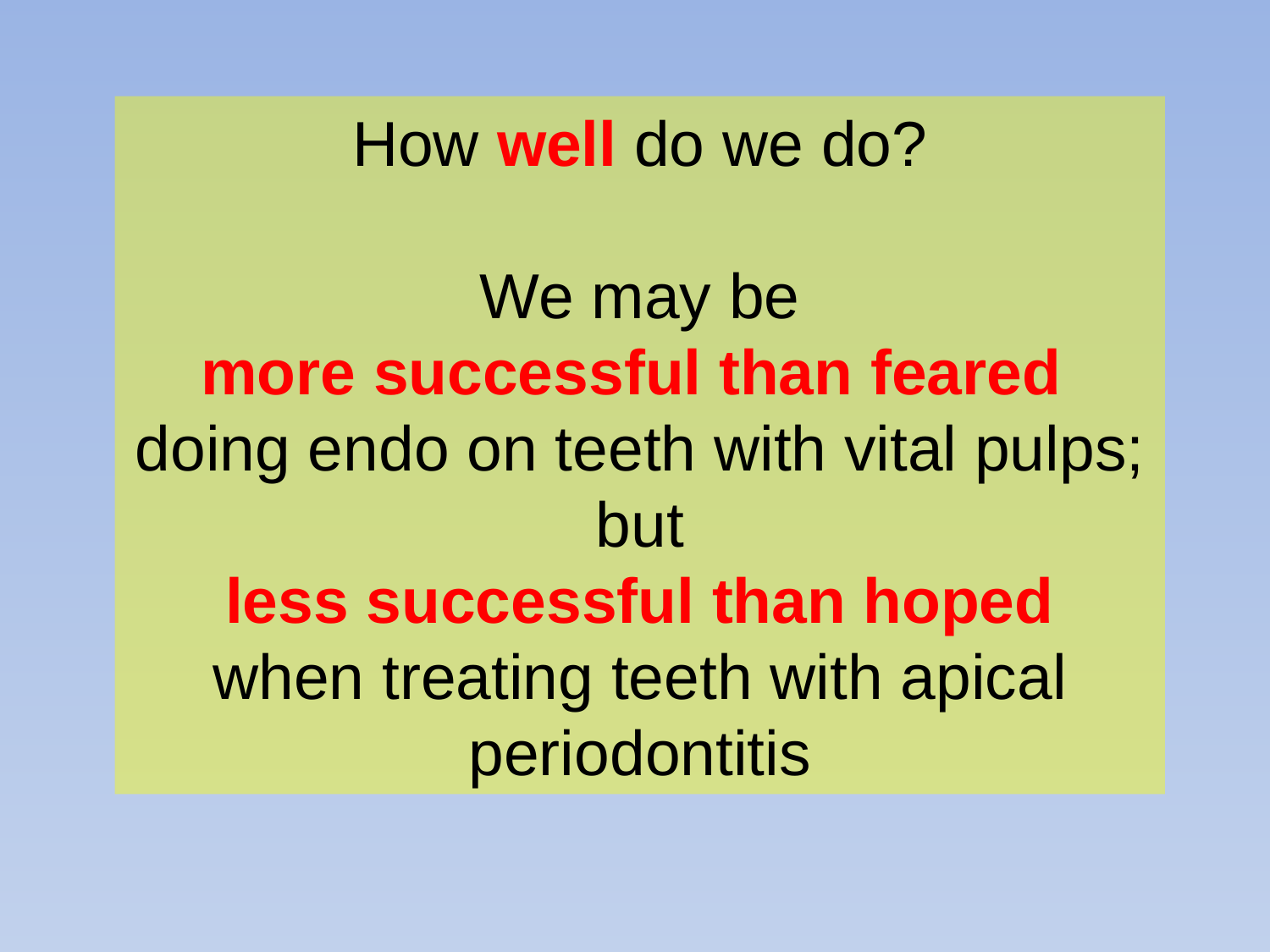

How well do we do?
We may be
more successful than feared
doing endo on teeth with vital pulps;
but
less successful than hoped
when treating teeth with apical periodontitis